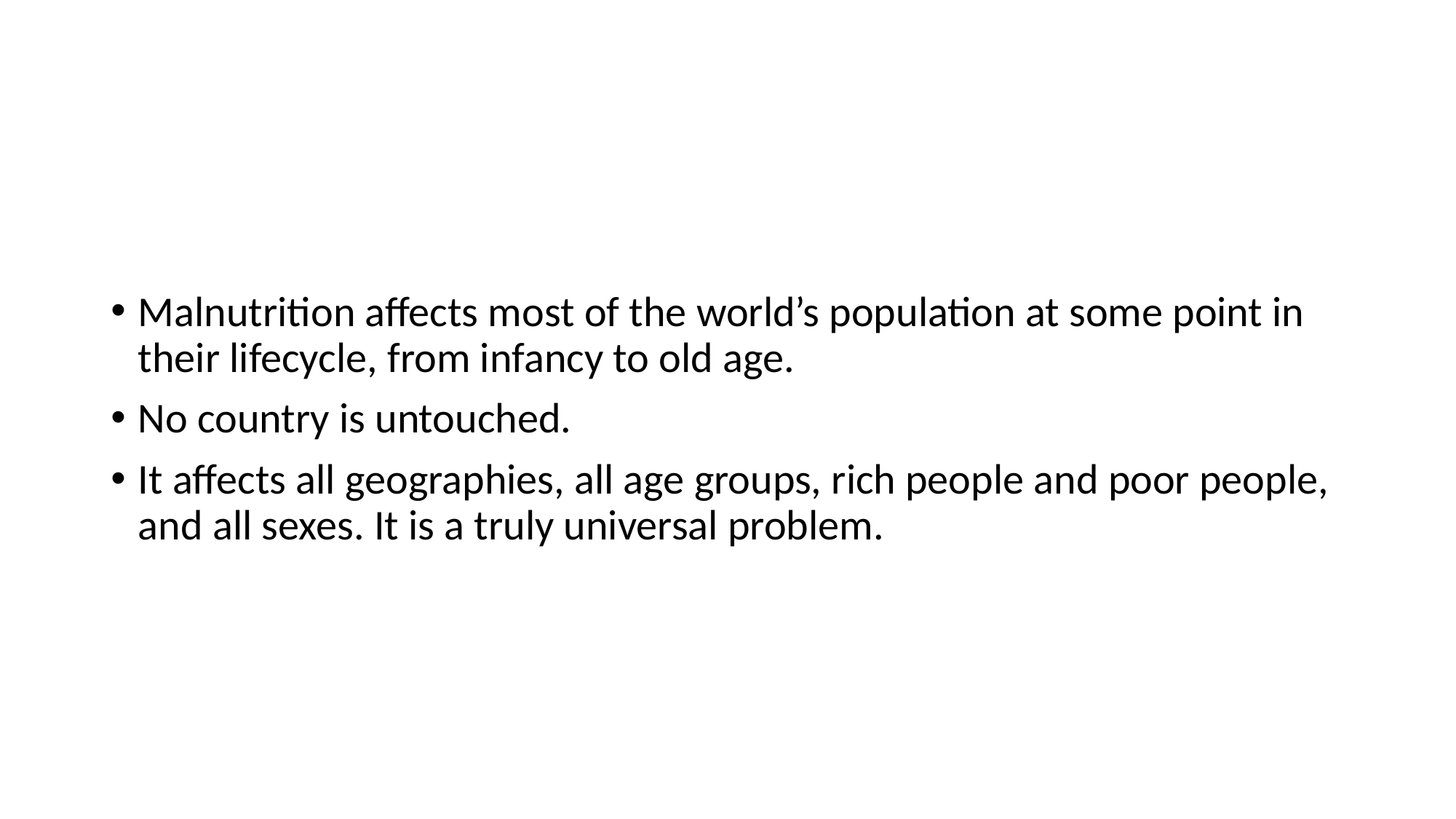

#

Malnutrition affects most of the world’s population at some point in their lifecycle, from infancy to old age.
No country is untouched.
It affects all geographies, all age groups, rich people and poor people, and all sexes. It is a truly universal problem.